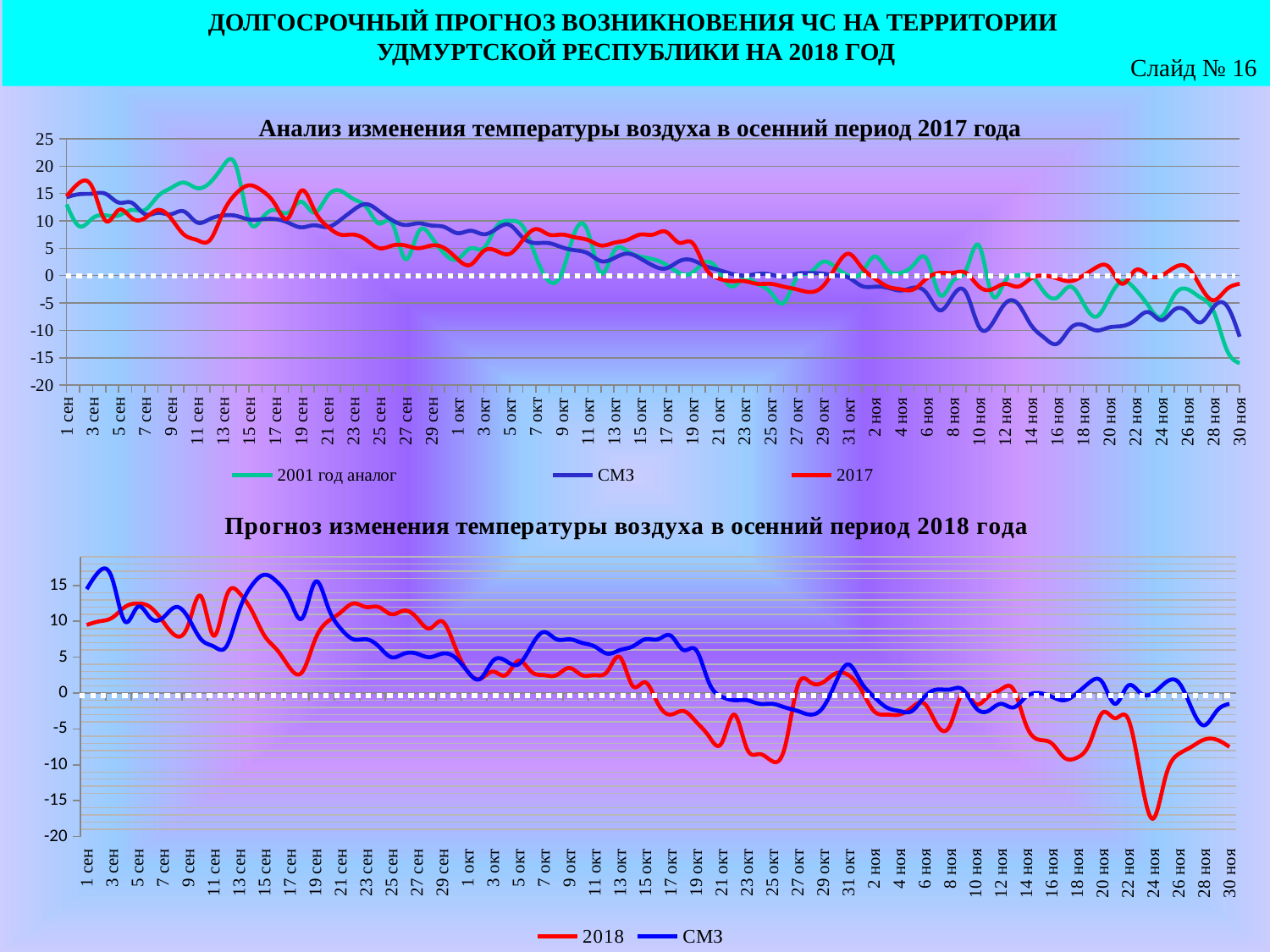

ДОЛГОСРОЧНЫЙ ПРОГНОЗ ВОЗНИКНОВЕНИЯ ЧС НА ТЕРРИТОРИИ
УДМУРТСКОЙ РЕСПУБЛИКИ НА 2018 ГОД
Слайд № 16
Анализ изменения температуры воздуха в осенний период 2017 года

### Chart

| Category |  |  |  |
|---|---|---|---|
| 245 | 13.0 | 14.317307692307693 | 14.5 |
| 246 | 9.0 | 14.885322398190045 | 17.0 |
| 247 | 10.5 | 14.967194570135746 | 16.0 |
| 248 | 11.0 | 14.930712669683258 | 10.0 |
| 249 | 11.0 | 13.342194570135746 | 12.0 |
| 250 | 12.0 | 13.313348416289593 | 10.5 |
| 251 | 12.0 | 11.244343891402714 | 10.5 |
| 252 | 14.5 | 11.474547511312217 | 12.0 |
| 253 | 16.0 | 11.220305429864254 | 10.5 |
| 254 | 17.0 | 11.732466063348415 | 7.5 |
| 255 | 16.0 | 9.72737556561086 | 6.5 |
| 256 | 17.0 | 10.356617647058822 | 6.5 |
| 257 | 20.0 | 10.985011312217194 | 11.5 |
| 258 | 20.0 | 10.917138009049772 | 15.0 |
| 259 | 10.0 | 10.2539592760181 | 16.5 |
| 260 | 10.5 | 10.303450226244344 | 15.5 |
| 261 | 12.0 | 10.326074660633484 | 13.0 |
| 262 | 11.5 | 9.671662895927602 | 10.5 |
| 263 | 13.5 | 8.820418552036198 | 15.5 |
| 264 | 11.5 | 9.199519230769232 | 12.0 |
| 265 | 14.5 | 8.86976809954751 | 9.0 |
| 266 | 15.5 | 10.161340497737557 | 7.5 |
| 267 | 14.0 | 11.985859728506789 | 7.5 |
| 268 | 12.5 | 13.060237556561086 | 6.5 |
| 269 | 9.5 | 11.72737556561086 | 5.0 |
| 270 | 9.5 | 10.091063348416291 | 5.5 |
| 271 | 3.0 | 9.248868778280542 | 5.5 |
| 272 | 8.0 | 9.555712669683258 | 5.0 |
| 273 | 7.0 | 9.149886877828056 | 5.5 |
| 274 | 4.0 | 8.869343891402714 | 5.0 |
| 275 | 3.0 | 7.7531108597285066 | 3.0 |
| 276 | 5.0 | 8.198048642533937 | 2.0 |
| 277 | 5.0 | 7.56052036199095 | 4.5 |
| 278 | 9.0 | 8.59106334841629 | 4.5 |
| 279 | 10.0 | 9.251696832579185 | 4.0 |
| 280 | 9.0 | 6.911481900452489 | 6.5 |
| 281 | 3.5 | 5.950509049773755 | 8.5 |
| 282 | -1.0 | 5.930712669683258 | 7.5 |
| 283 | 0.5 | 5.169117647058823 | 7.5 |
| 284 | 8.0 | 4.634898190045249 | 7.0 |
| 285 | 8.0 | 4.065328054298643 | 6.5 |
| 286 | 0.5 | 2.645361990950226 | 5.5 |
| 287 | 4.5 | 3.1968325791855206 | 6.0 |
| 288 | 4.5 | 4.018665158371041 | 6.5 |
| 289 | 3.5 | 3.1572398190045248 | 7.5 |
| 290 | 3.0 | 1.821266968325792 | 7.5 |
| 291 | 2.0 | 1.322398190045249 | 8.0 |
| 292 | 0.5 | 2.640554298642534 | 6.0 |
| 293 | 0.5 | 2.822398190045249 | 6.0 |
| 294 | 2.5 | 1.7669683257918551 | 1.5 |
| 295 | 1.0 | 1.0427036199095023 | -0.5 |
| 296 | -2.0 | 0.34078054298642524 | -1.0 |
| 297 | -0.5 | 0.012443438914027105 | -1.0 |
| 298 | -1.5 | 0.29609728506787336 | -1.5 |
| 299 | -3.0 | 0.21153846153846156 | -1.5 |
| 300 | -5.0 | -0.23416289592760176 | -2.0 |
| 301 | -0.5 | 0.3489819004524888 | -2.5 |
| 302 | 0.5 | 0.4606900452488686 | -3.0 |
| 303 | 2.5 | 0.38235294117647056 | -2.0 |
| 304 | 1.5 | 0.026583710407239725 | 1.5 |
| 305 | 0.0 | -0.3648190045248869 | 4.0 |
| 306 | 0.5 | -1.8769796380090498 | 1.5 |
| 307 | 3.5 | -2.026866515837104 | -0.5 |
| 308 | 1.0 | -2.2236990950226243 | -2.0 |
| 309 | 0.5 | -2.7310520361990953 | -2.5 |
| 310 | 2.0 | -2.185237556561086 | -2.5 |
| 311 | 3.0 | -3.24802036199095 | -0.5 |
| 312 | -3.5 | -6.333710407239819 | 0.5 |
| 313 | -1.0 | -3.6787330316742084 | 0.5 |
| 314 | 1.0 | -3.0902149321266967 | 0.5 |
| 315 | 5.5 | -9.336538461538462 | -2.0 |
| 316 | -3.5 | -8.837669683257918 | -2.5 |
| 317 | -1.0 | -5.108880090497737 | -1.5 |
| 318 | 0.0 | -5.173076923076923 | -2.0 |
| 319 | 0.0 | -9.047794117647058 | -0.5 |
| 320 | -3.0 | -11.326923076923077 | 0.0 |
| 321 | -4.0 | -12.440328054298643 | -0.5 |
| 322 | -2.0 | -9.630656108597286 | -1.0 |
| 323 | -5.0 | -9.030825791855204 | 0.0 |
| 324 | -7.5 | -10.00339366515837 | 1.5 |
| 325 | -4.0 | -9.45418552036199 | 1.5 |
| 326 | -1.0 | -9.200791855203619 | -1.5 |
| 327 | -2.5 | -8.08512443438914 | 1.0 |
| 328 | -5.5 | -6.667420814479638 | 0.0 |
| 329 | -7.5 | -8.145927601809955 | 0.0 |
| 330 | -3.5 | -6.204468325791854 | 1.5 |
| 331 | -2.5 | -6.649321266968325 | 1.5 |
| 332 | -4.0 | -8.543552036199095 | -2.0 |
| 333 | -6.5 | -5.7361425339366505 | -4.5 |
| 334 | -13.5 | -5.464366515837105 | -2.5 |
| 335 | -16.0 | -11.153563348416291 | -1.5 |

### Chart

| Category |  |  |
|---|---|---|
| 245 | 9.5 | 14.5 |
| 246 | 10.0 | 17.0 |
| 247 | 10.5 | 16.0 |
| 248 | 12.0 | 10.0 |
| 249 | 12.5 | 12.0 |
| 250 | 12.0 | 10.5 |
| 251 | 10.0 | 10.5 |
| 252 | 8.0 | 12.0 |
| 253 | 9.5 | 10.5 |
| 254 | 13.5 | 7.5 |
| 255 | 8.0 | 6.5 |
| 256 | 13.5 | 6.5 |
| 257 | 14.0 | 11.5 |
| 258 | 11.5 | 15.0 |
| 259 | 8.0 | 16.5 |
| 260 | 6.0 | 15.5 |
| 261 | 3.5 | 13.0 |
| 262 | 3.0 | 10.5 |
| 263 | 7.5 | 15.5 |
| 264 | 10.0 | 12.0 |
| 265 | 11.25 | 9.0 |
| 266 | 12.5 | 7.5 |
| 267 | 12.0 | 7.5 |
| 268 | 12.0 | 6.5 |
| 269 | 11.0 | 5.0 |
| 270 | 11.5 | 5.5 |
| 271 | 10.5 | 5.5 |
| 272 | 9.0 | 5.0 |
| 273 | 10.0 | 5.5 |
| 274 | 6.5 | 5.0 |
| 275 | 3.0 | 3.0 |
| 276 | 2.0 | 2.0 |
| 277 | 3.0 | 4.5 |
| 278 | 2.5 | 4.5 |
| 279 | 4.5 | 4.0 |
| 280 | 3.0 | 6.5 |
| 281 | 2.5 | 8.5 |
| 282 | 2.5 | 7.5 |
| 283 | 3.5 | 7.5 |
| 284 | 2.5 | 7.0 |
| 285 | 2.5 | 6.5 |
| 286 | 3.0 | 5.5 |
| 287 | 5.0 | 6.0 |
| 288 | 1.0 | 6.5 |
| 289 | 1.5 | 7.5 |
| 290 | -1.5 | 7.5 |
| 291 | -3.0 | 8.0 |
| 292 | -2.5 | 6.0 |
| 293 | -4.0 | 6.0 |
| 294 | -6.0 | 1.5 |
| 295 | -7.0 | -0.5 |
| 296 | -3.0 | -1.0 |
| 297 | -7.75 | -1.0 |
| 298 | -8.5 | -1.5 |
| 299 | -9.5 | -1.5 |
| 300 | -7.5 | -2.0 |
| 301 | 1.0 | -2.5 |
| 302 | 1.5 | -3.0 |
| 303 | 1.5 | -2.0 |
| 304 | 2.75 | 1.5 |
| 305 | 2.5 | 4.0 |
| 306 | 0.5 | 1.5 |
| 307 | -2.5 | -0.5 |
| 308 | -3.0 | -2.0 |
| 309 | -3.0 | -2.5 |
| 310 | -2.0 | -2.5 |
| 311 | -1.5 | -0.5 |
| 312 | -4.5 | 0.5 |
| 313 | -4.5 | 0.5 |
| 314 | 0.0 | 0.5 |
| 315 | -1.5 | -2.0 |
| 316 | -0.5 | -2.5 |
| 317 | 0.5 | -1.5 |
| 318 | 0.5 | -2.0 |
| 319 | -4.5 | -0.5 |
| 320 | -6.5 | 0.0 |
| 321 | -7.0 | -0.5 |
| 322 | -9.0 | -1.0 |
| 323 | -9.0 | 0.0 |
| 324 | -7.0 | 1.5 |
| 325 | -2.75 | 1.5 |
| 326 | -3.5 | -1.5 |
| 327 | -3.5 | 1.0 |
| 328 | -11.5 | 0.0 |
| 329 | -17.5 | 0.0 |
| 330 | -11.5 | 1.5 |
| 331 | -8.5 | 1.5 |
| 332 | -7.5 | -2.0 |
| 333 | -6.5 | -4.5 |
| 334 | -6.5 | -2.5 |
| 335 | -7.5 | -1.5 |